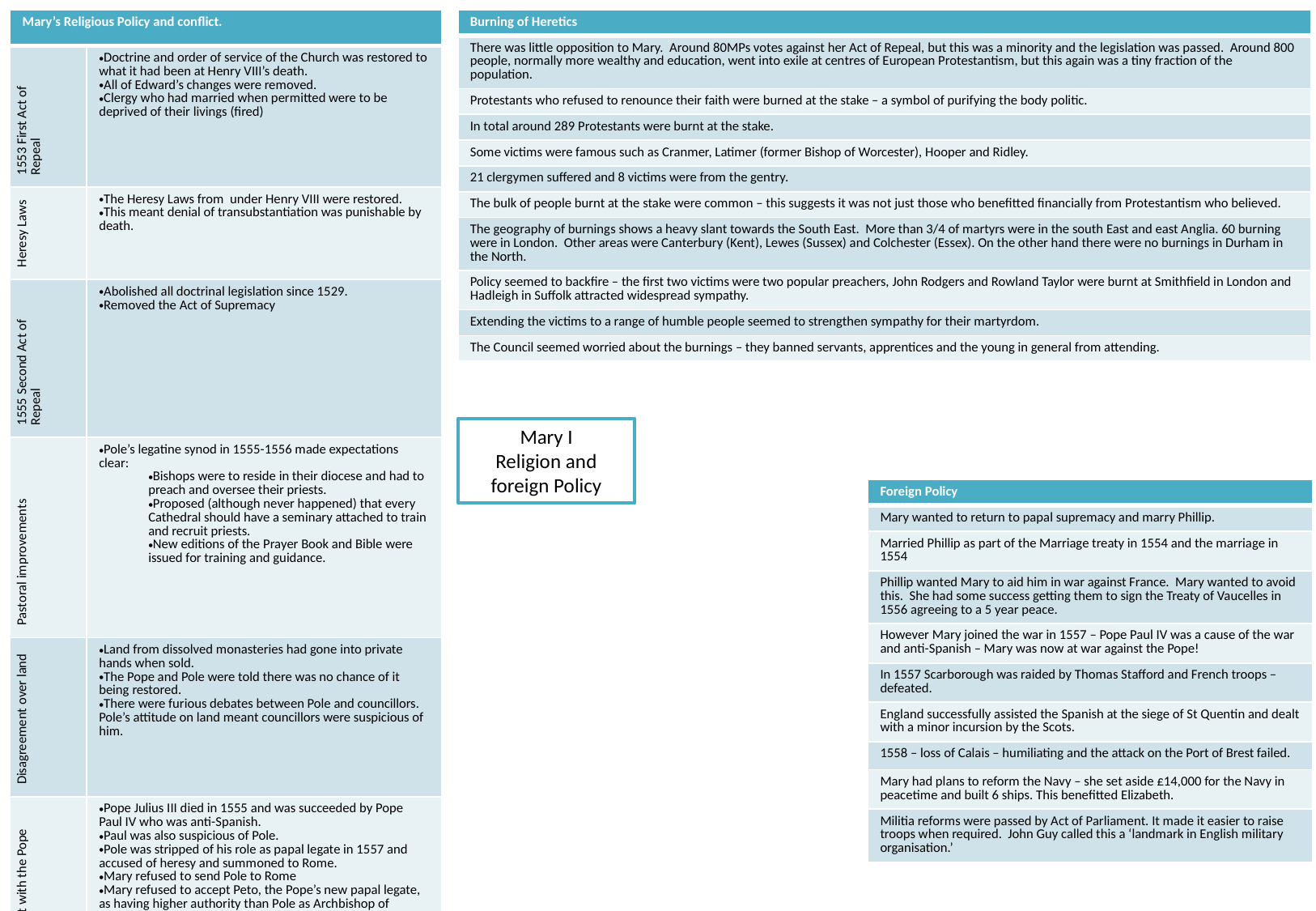

| Mary’s Religious Policy and conflict. |  |
| --- | --- |
| 1553 First Act of Repeal | Doctrine and order of service of the Church was restored to what it had been at Henry VIII’s death. All of Edward’s changes were removed. Clergy who had married when permitted were to be deprived of their livings (fired) |
| Heresy Laws | The Heresy Laws from under Henry VIII were restored. This meant denial of transubstantiation was punishable by death. |
| 1555 Second Act of Repeal | Abolished all doctrinal legislation since 1529. Removed the Act of Supremacy |
| Pastoral improvements | Pole’s legatine synod in 1555-1556 made expectations clear: Bishops were to reside in their diocese and had to preach and oversee their priests. Proposed (although never happened) that every Cathedral should have a seminary attached to train and recruit priests. New editions of the Prayer Book and Bible were issued for training and guidance. |
| Disagreement over land | Land from dissolved monasteries had gone into private hands when sold. The Pope and Pole were told there was no chance of it being restored. There were furious debates between Pole and councillors. Pole’s attitude on land meant councillors were suspicious of him. |
| Disagreement with the Pope | Pope Julius III died in 1555 and was succeeded by Pope Paul IV who was anti-Spanish. Paul was also suspicious of Pole. Pole was stripped of his role as papal legate in 1557 and accused of heresy and summoned to Rome. Mary refused to send Pole to Rome Mary refused to accept Peto, the Pope’s new papal legate, as having higher authority than Pole as Archbishop of Canterbury – this showed disagreements over supremacy. |
| Burning of Heretics |
| --- |
| There was little opposition to Mary. Around 80MPs votes against her Act of Repeal, but this was a minority and the legislation was passed. Around 800 people, normally more wealthy and education, went into exile at centres of European Protestantism, but this again was a tiny fraction of the population. |
| Protestants who refused to renounce their faith were burned at the stake – a symbol of purifying the body politic. |
| In total around 289 Protestants were burnt at the stake. |
| Some victims were famous such as Cranmer, Latimer (former Bishop of Worcester), Hooper and Ridley. |
| 21 clergymen suffered and 8 victims were from the gentry. |
| The bulk of people burnt at the stake were common – this suggests it was not just those who benefitted financially from Protestantism who believed. |
| The geography of burnings shows a heavy slant towards the South East. More than 3/4 of martyrs were in the south East and east Anglia. 60 burning were in London. Other areas were Canterbury (Kent), Lewes (Sussex) and Colchester (Essex). On the other hand there were no burnings in Durham in the North. |
| Policy seemed to backfire – the first two victims were two popular preachers, John Rodgers and Rowland Taylor were burnt at Smithfield in London and Hadleigh in Suffolk attracted widespread sympathy. |
| Extending the victims to a range of humble people seemed to strengthen sympathy for their martyrdom. |
| The Council seemed worried about the burnings – they banned servants, apprentices and the young in general from attending. |
Mary I
Religion and foreign Policy
| Foreign Policy |
| --- |
| Mary wanted to return to papal supremacy and marry Phillip. |
| Married Phillip as part of the Marriage treaty in 1554 and the marriage in 1554 |
| Phillip wanted Mary to aid him in war against France. Mary wanted to avoid this. She had some success getting them to sign the Treaty of Vaucelles in 1556 agreeing to a 5 year peace. |
| However Mary joined the war in 1557 – Pope Paul IV was a cause of the war and anti-Spanish – Mary was now at war against the Pope! |
| In 1557 Scarborough was raided by Thomas Stafford and French troops – defeated. |
| England successfully assisted the Spanish at the siege of St Quentin and dealt with a minor incursion by the Scots. |
| 1558 – loss of Calais – humiliating and the attack on the Port of Brest failed. |
| Mary had plans to reform the Navy – she set aside £14,000 for the Navy in peacetime and built 6 ships. This benefitted Elizabeth. |
| Militia reforms were passed by Act of Parliament. It made it easier to raise troops when required. John Guy called this a ‘landmark in English military organisation.’ |